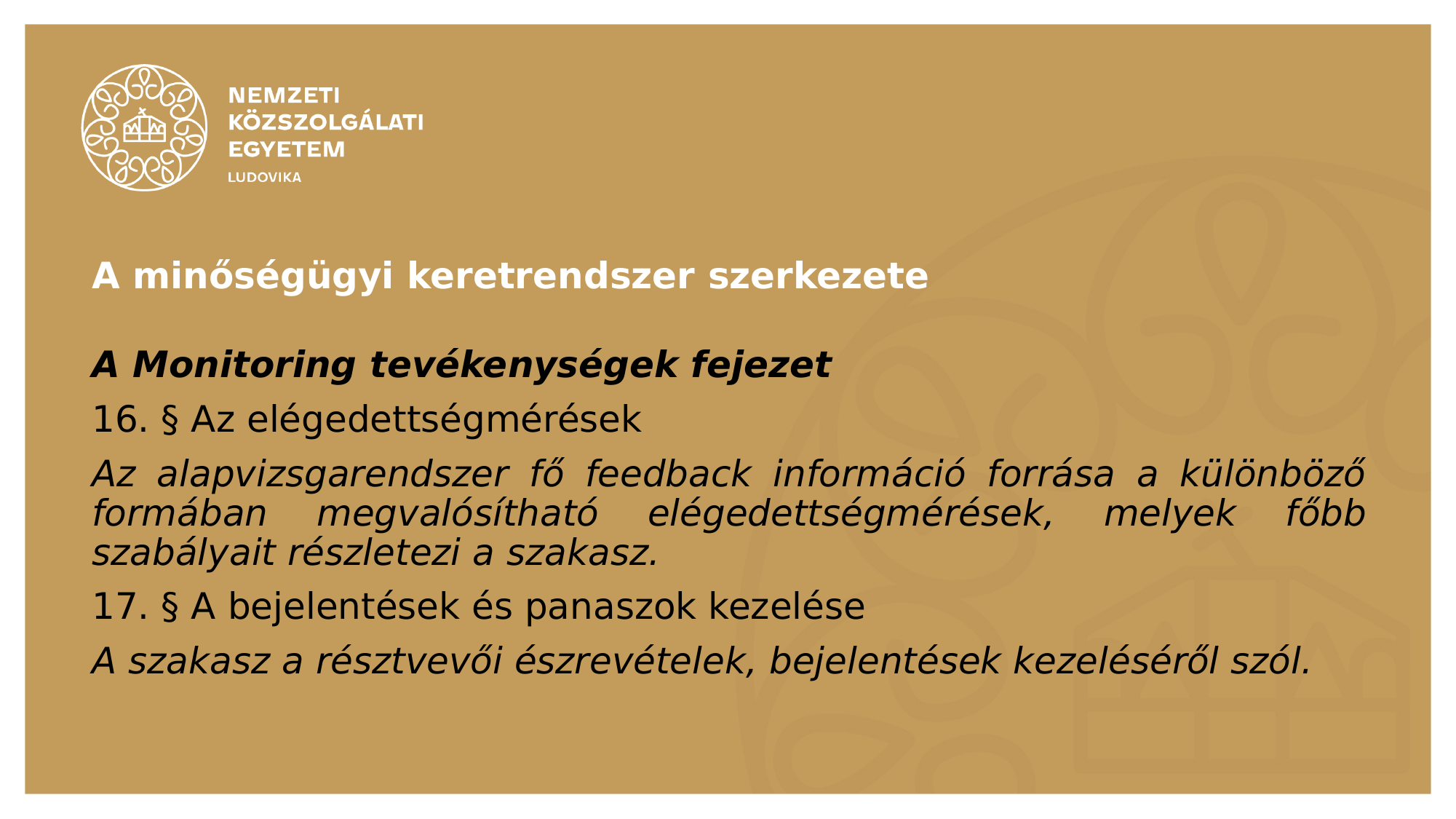

# A minőségügyi keretrendszer szerkezete
A Monitoring tevékenységek fejezet
16. § Az elégedettségmérések
Az alapvizsgarendszer fő feedback információ forrása a különböző formában megvalósítható elégedettségmérések, melyek főbb szabályait részletezi a szakasz.
17. § A bejelentések és panaszok kezelése
A szakasz a résztvevői észrevételek, bejelentések kezeléséről szól.